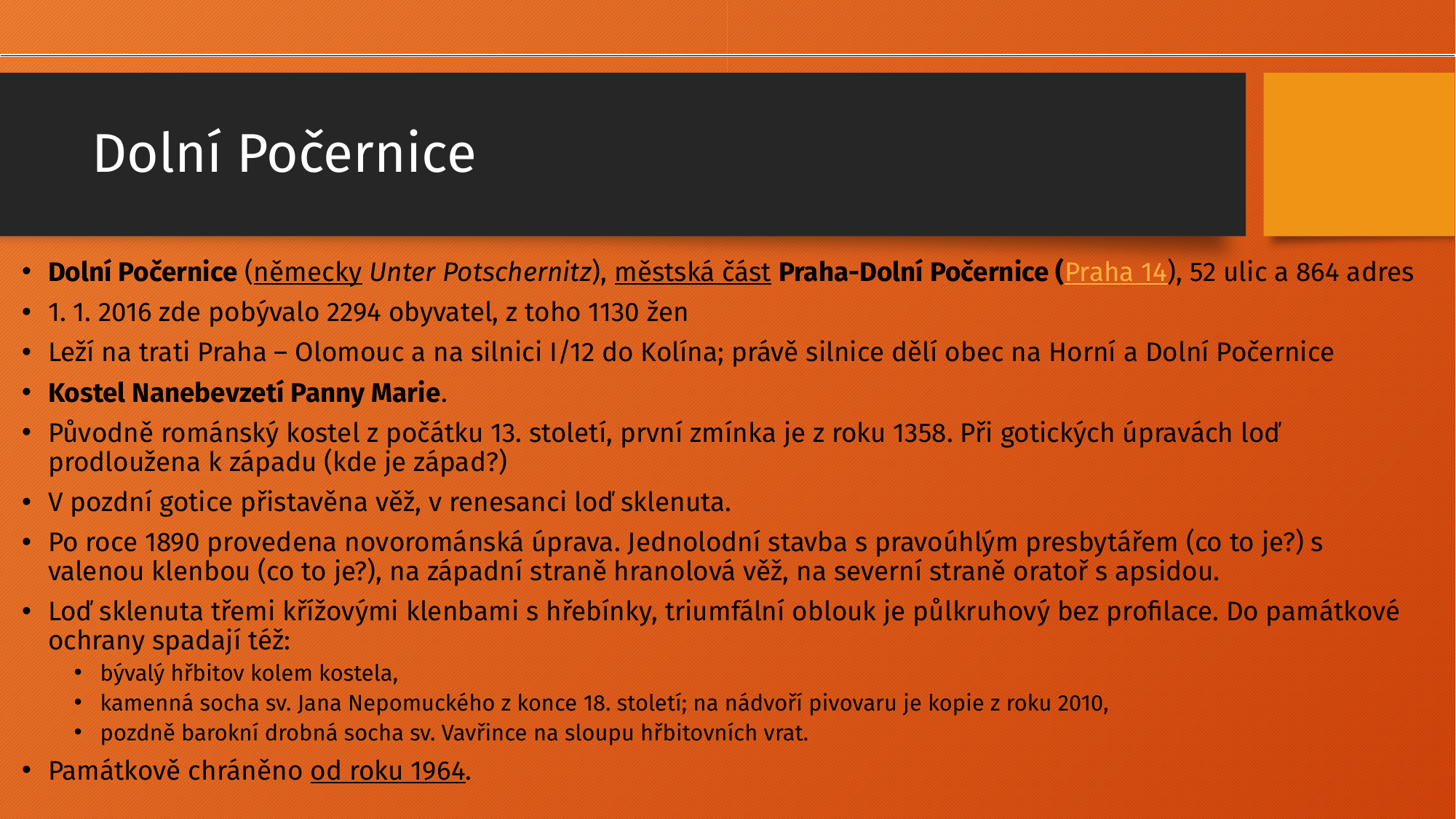

# Dolní Počernice
Dolní Počernice (německy Unter Potschernitz), městská část Praha-Dolní Počernice (Praha 14), 52 ulic a 864 adres
1. 1. 2016 zde pobývalo 2294 obyvatel, z toho 1130 žen
Leží na trati Praha – Olomouc a na silnici I/12 do Kolína; právě silnice dělí obec na Horní a Dolní Počernice
Kostel Nanebevzetí Panny Marie.
Původně románský kostel z počátku 13. století, první zmínka je z roku 1358. Při gotických úpravách loď prodloužena k západu (kde je západ?)
V pozdní gotice přistavěna věž, v renesanci loď sklenuta.
Po roce 1890 provedena novorománská úprava. Jednolodní stavba s pravoúhlým presbytářem (co to je?) s valenou klenbou (co to je?), na západní straně hranolová věž, na severní straně oratoř s apsidou.
Loď sklenuta třemi křížovými klenbami s hřebínky, triumfální oblouk je půlkruhový bez profilace. Do památkové ochrany spadají též:
bývalý hřbitov kolem kostela,
kamenná socha sv. Jana Nepomuckého z konce 18. století; na nádvoří pivovaru je kopie z roku 2010,
pozdně barokní drobná socha sv. Vavřince na sloupu hřbitovních vrat.
Památkově chráněno od roku 1964.